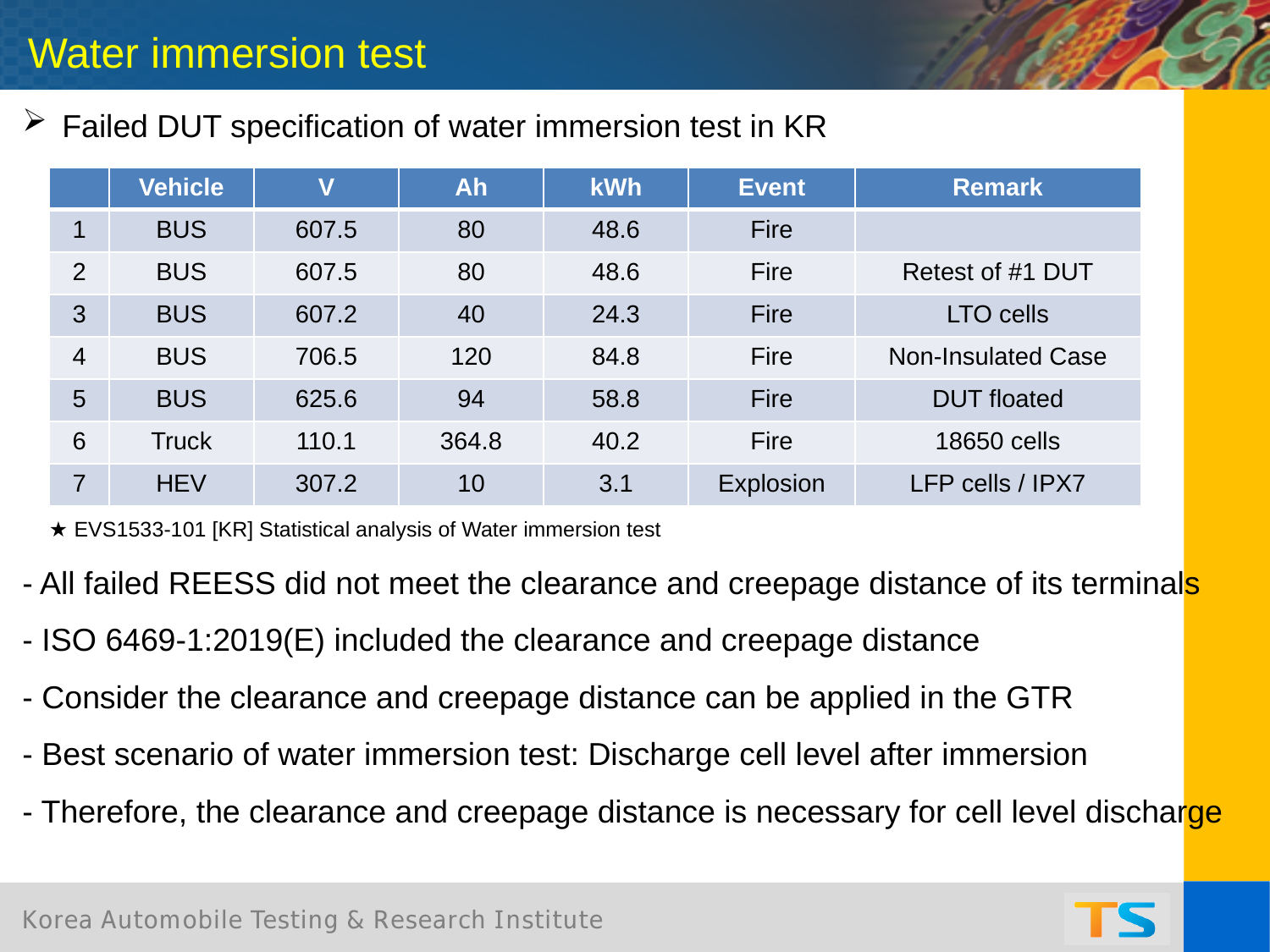

Water immersion test
Failed DUT specification of water immersion test in KR

   ★ EVS1533-101 [KR] Statistical analysis of Water immersion test
- All failed REESS did not meet the clearance and creepage distance of its terminals
- ISO 6469-1:2019(E) included the clearance and creepage distance
- Consider the clearance and creepage distance can be applied in the GTR
- Best scenario of water immersion test: Discharge cell level after immersion
- Therefore, the clearance and creepage distance is necessary for cell level discharge
|  | Vehicle | V | Ah | kWh | Event | Remark |
| --- | --- | --- | --- | --- | --- | --- |
| 1 | BUS | 607.5 | 80 | 48.6 | Fire |  |
| 2 | BUS | 607.5 | 80 | 48.6 | Fire | Retest of #1 DUT |
| 3 | BUS | 607.2 | 40 | 24.3 | Fire | LTO cells |
| 4 | BUS | 706.5 | 120 | 84.8 | Fire | Non-Insulated Case |
| 5 | BUS | 625.6 | 94 | 58.8 | Fire | DUT floated |
| 6 | Truck | 110.1 | 364.8 | 40.2 | Fire | 18650 cells |
| 7 | HEV | 307.2 | 10 | 3.1 | Explosion | LFP cells / IPX7 |